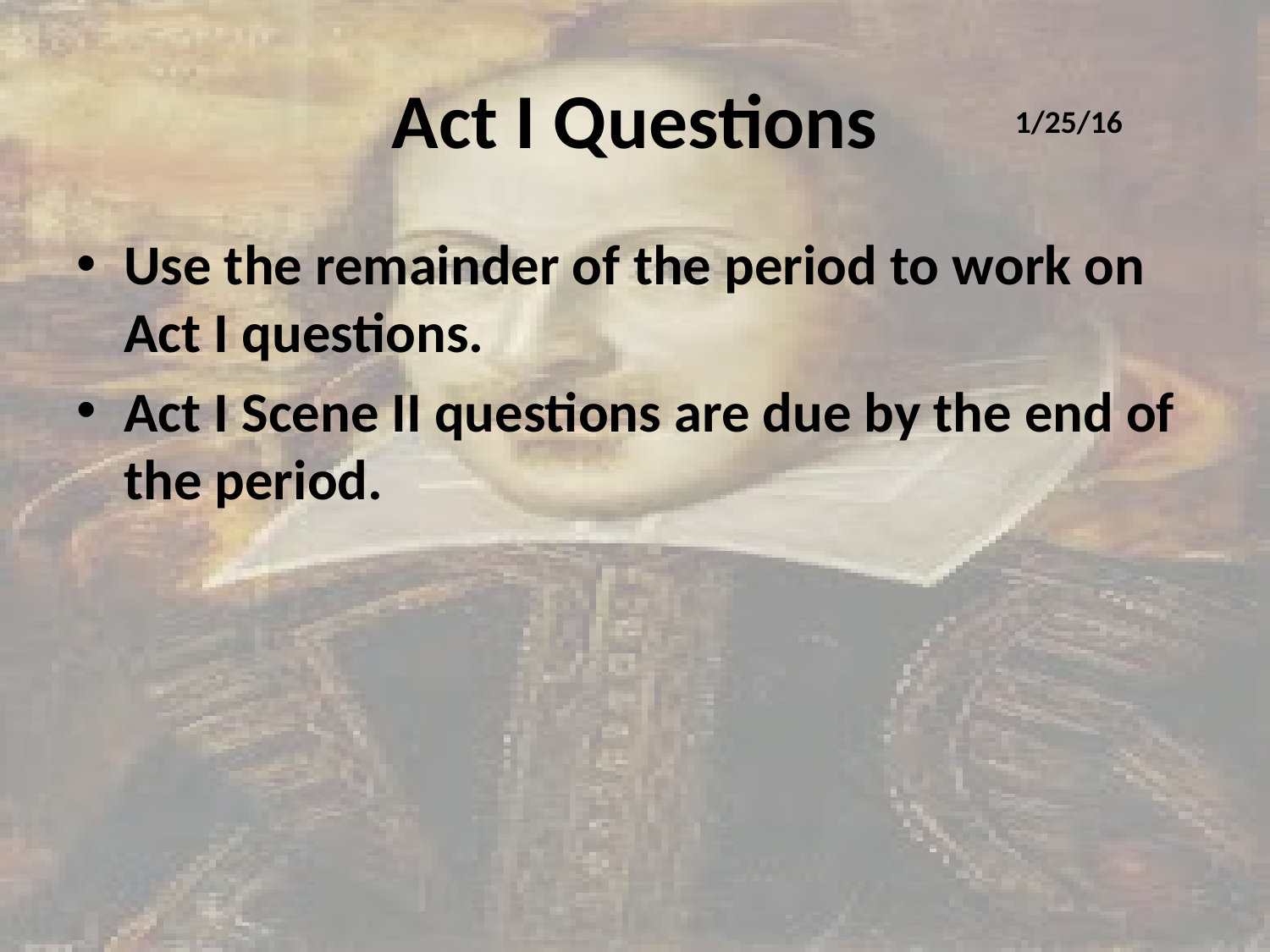

# Act I Questions
1/25/16
Use the remainder of the period to work on Act I questions.
Act I Scene II questions are due by the end of the period.